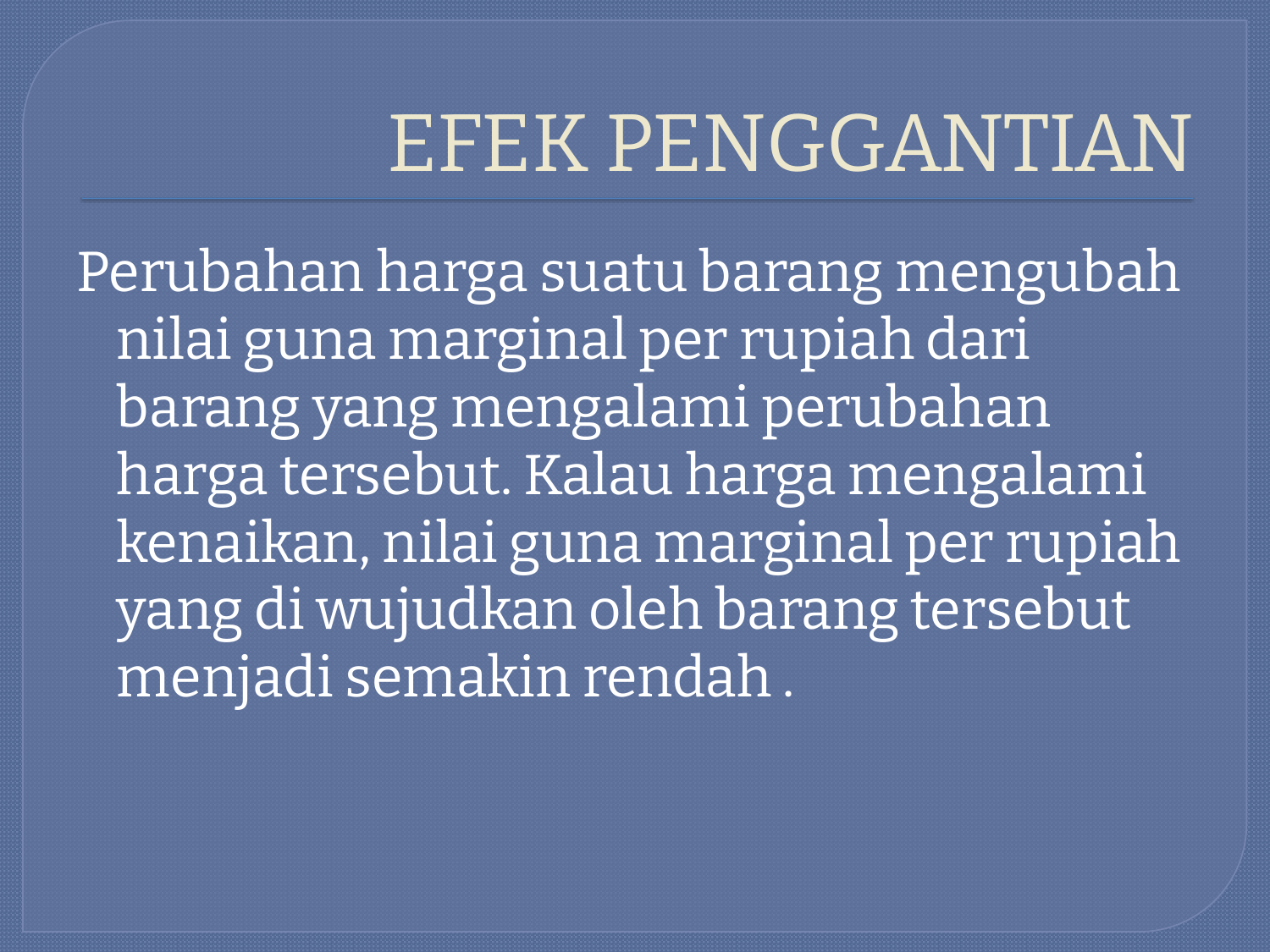

# EFEK PENGGANTIAN
Perubahan harga suatu barang mengubah nilai guna marginal per rupiah dari barang yang mengalami perubahan harga tersebut. Kalau harga mengalami kenaikan, nilai guna marginal per rupiah yang di wujudkan oleh barang tersebut menjadi semakin rendah .